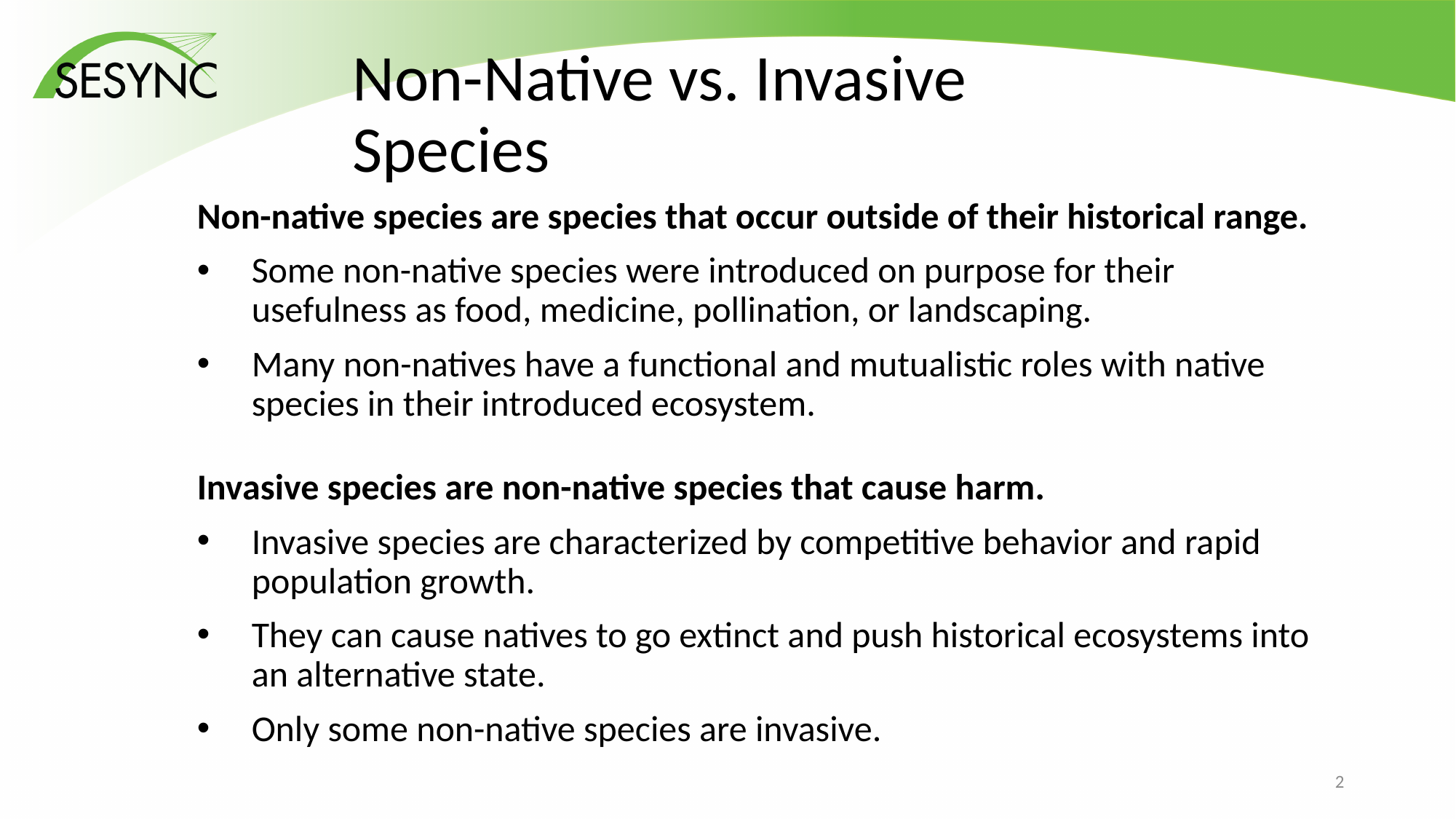

# Non-Native vs. Invasive Species
Non-native species are species that occur outside of their historical range.
Some non-native species were introduced on purpose for their usefulness as food, medicine, pollination, or landscaping.
Many non-natives have a functional and mutualistic roles with native species in their introduced ecosystem.
Invasive species are non-native species that cause harm.
Invasive species are characterized by competitive behavior and rapid population growth.
They can cause natives to go extinct and push historical ecosystems into an alternative state.
Only some non-native species are invasive.

2